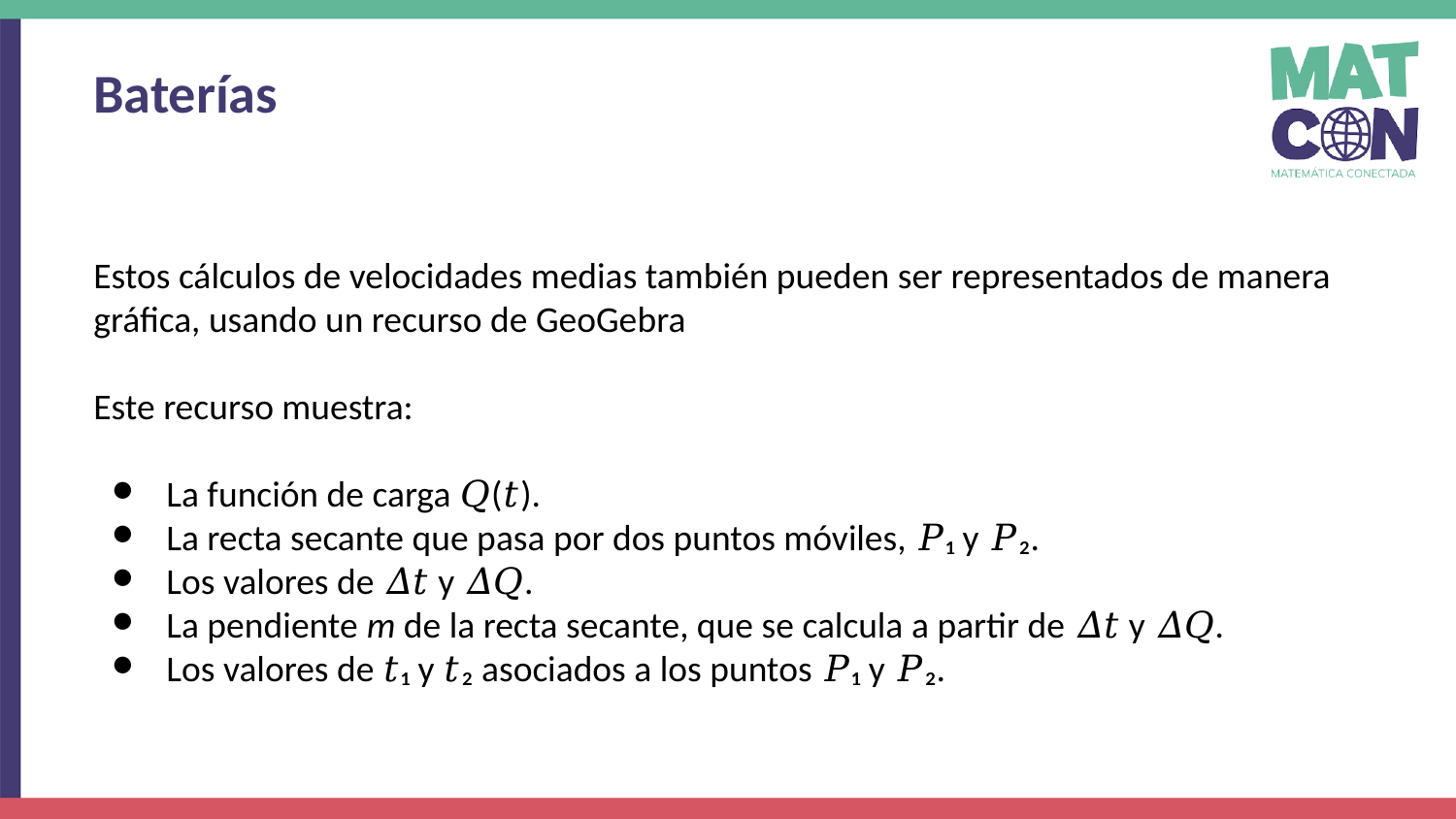

Baterías
Estos cálculos de velocidades medias también pueden ser representados de manera gráfica, usando un recurso de GeoGebra

Este recurso muestra:
La función de carga 𝑄(𝑡).
La recta secante que pasa por dos puntos móviles, 𝑃₁ y 𝑃₂.
Los valores de 𝛥𝑡 y 𝛥𝑄.
La pendiente m de la recta secante, que se calcula a partir de 𝛥𝑡 y 𝛥𝑄.
Los valores de 𝑡₁ y 𝑡₂ asociados a los puntos 𝑃₁ y 𝑃₂.